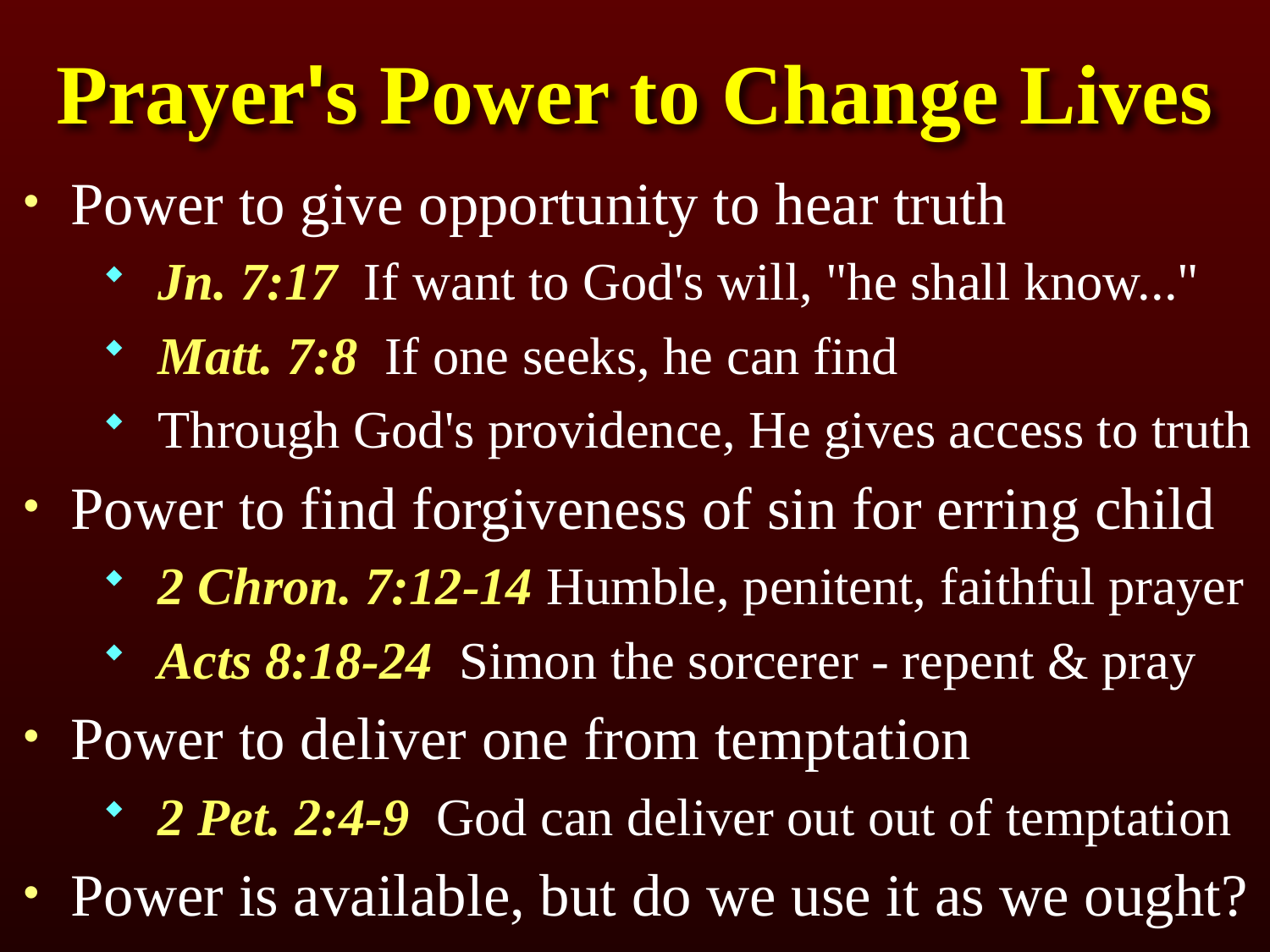

# Prayer's Power to Change Lives
Power to give opportunity to hear truth
Jn. 7:17  If want to God's will, "he shall know..."
Matt. 7:8  If one seeks, he can find
Through God's providence, He gives access to truth
Power to find forgiveness of sin for erring child
2 Chron. 7:12-14 Humble, penitent, faithful prayer
Acts 8:18-24  Simon the sorcerer - repent & pray
Power to deliver one from temptation
2 Pet. 2:4-9  God can deliver out out of temptation
Power is available, but do we use it as we ought?